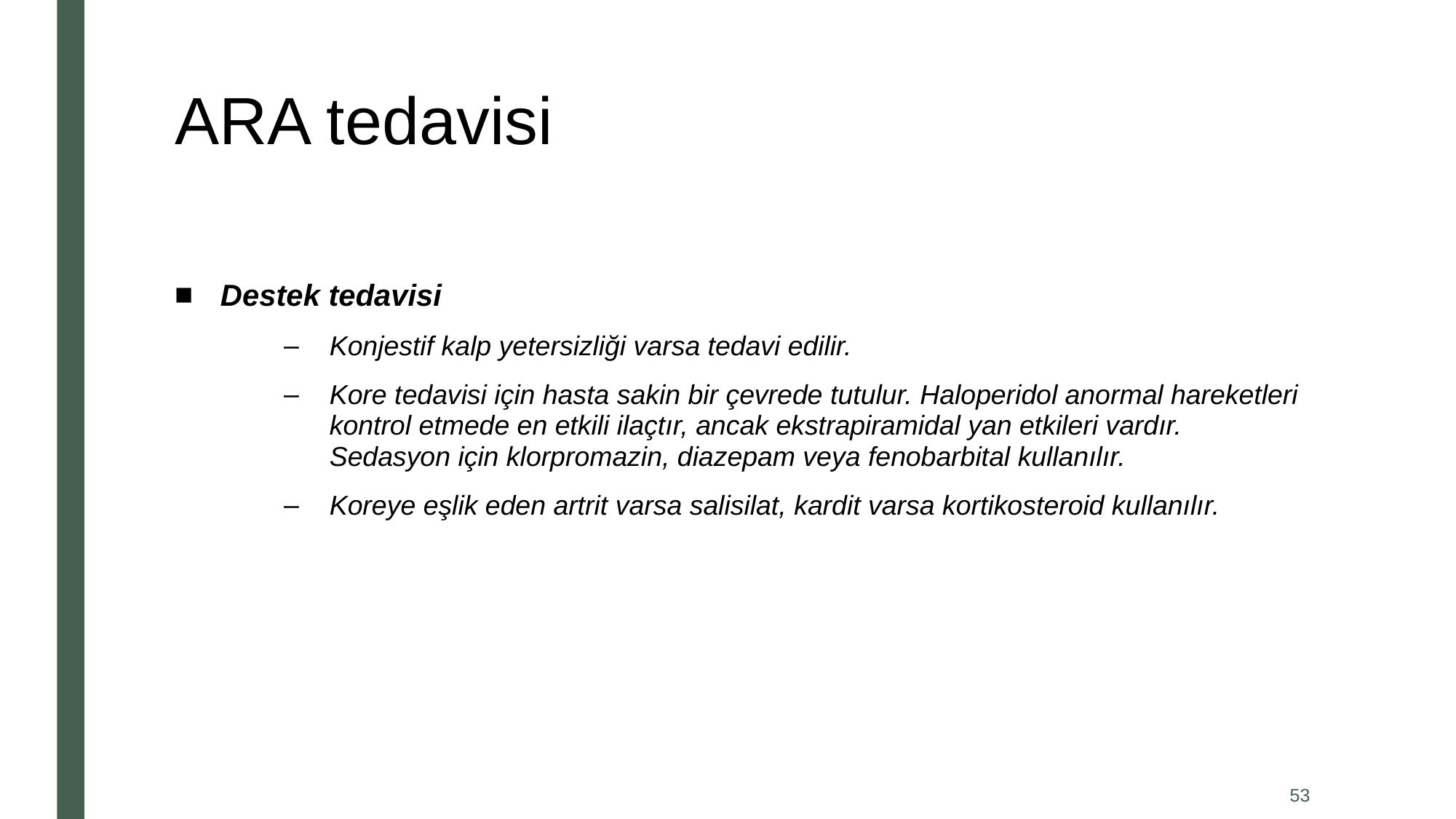

# ARA tedavisi
Destek tedavisi
Konjestif kalp yetersizliği varsa tedavi edilir.
Kore tedavisi için hasta sakin bir çevrede tutulur. Haloperidol anormal hareketleri kontrol etmede en etkili ilaçtır, ancak ekstrapiramidal yan etkileri vardır. Sedasyon için klorpromazin, diazepam veya fenobarbital kullanılır.
Koreye eşlik eden artrit varsa salisilat, kardit varsa kortikosteroid kullanılır.
53